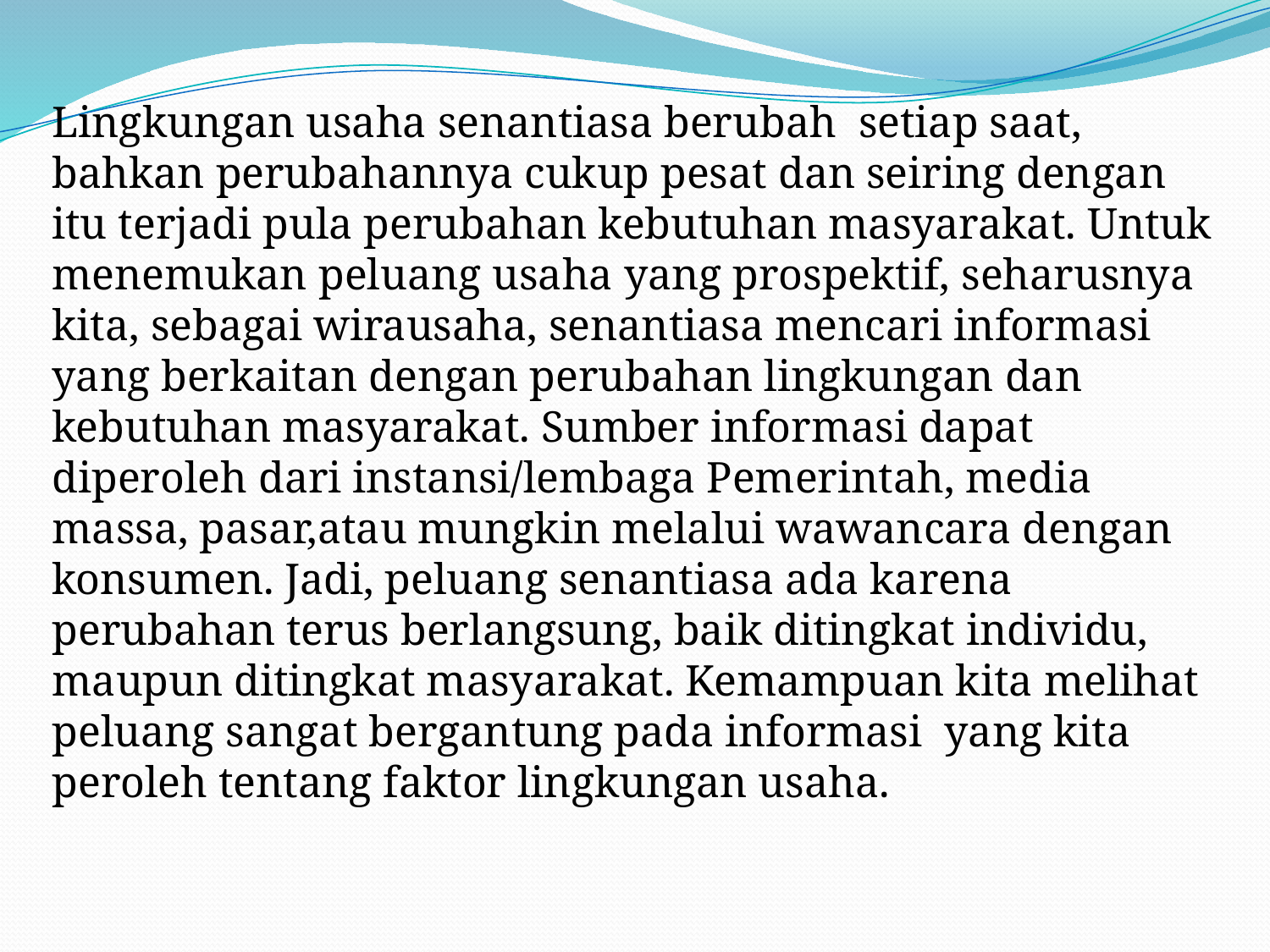

Lingkungan usaha senantiasa berubah  setiap saat, bahkan perubahannya cukup pesat dan seiring dengan itu terjadi pula perubahan kebutuhan masyarakat. Untuk menemukan peluang usaha yang prospektif, seharusnya kita, sebagai wirausaha, senantiasa mencari informasi yang berkaitan dengan perubahan lingkungan dan kebutuhan masyarakat. Sumber informasi dapat diperoleh dari instansi/lembaga Pemerintah, media massa, pasar,atau mungkin melalui wawancara dengan konsumen. Jadi, peluang senantiasa ada karena perubahan terus berlangsung, baik ditingkat individu, maupun ditingkat masyarakat. Kemampuan kita melihat peluang sangat bergantung pada informasi  yang kita peroleh tentang faktor lingkungan usaha.